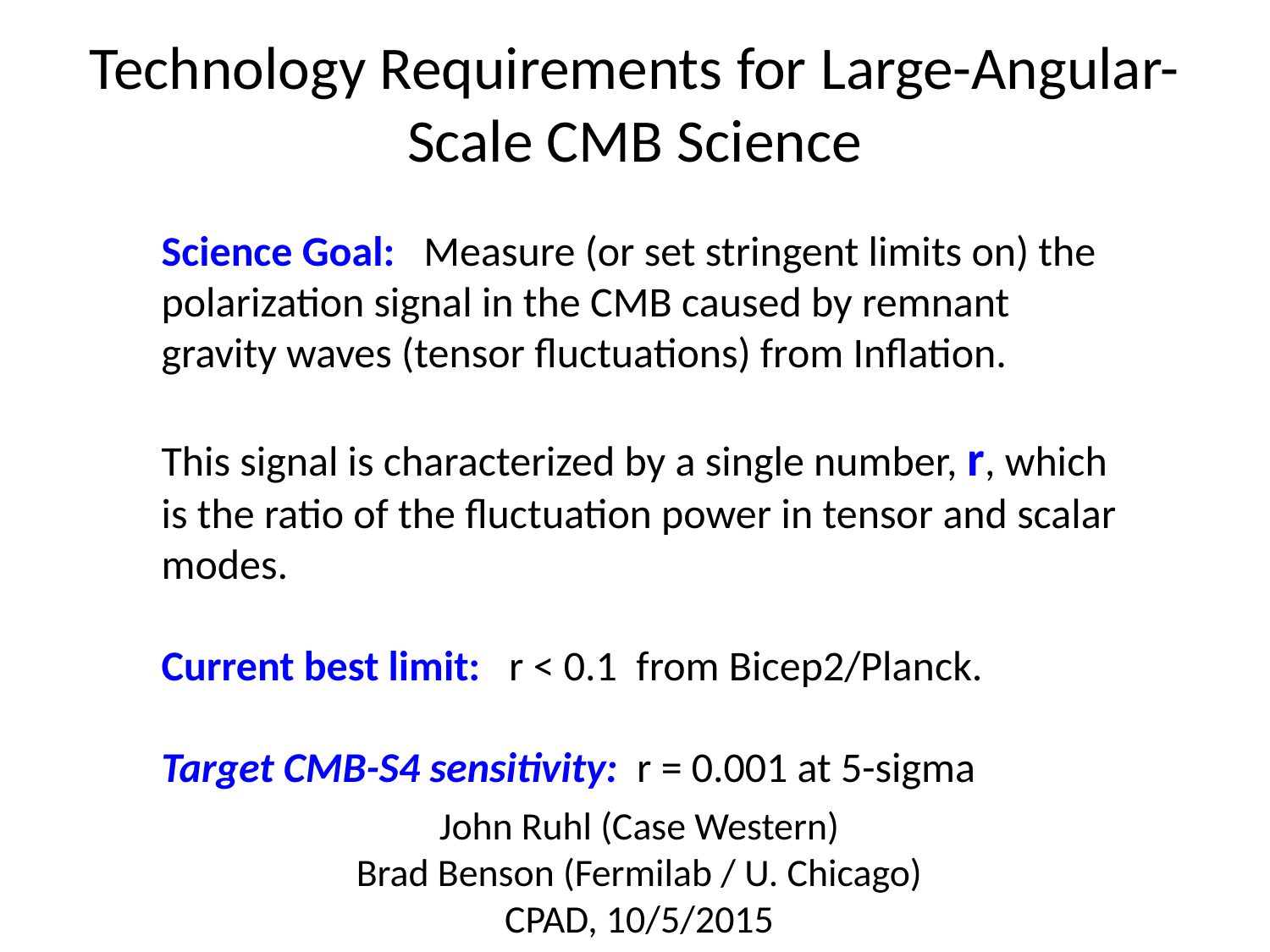

# Technology Requirements for Large-Angular-Scale CMB Science
Science Goal:   Measure (or set stringent limits on) the polarization signal in the CMB caused by remnant gravity waves (tensor fluctuations) from Inflation.

This signal is characterized by a single number, r, which is the ratio of the fluctuation power in tensor and scalar modes.

Current best limit:   r < 0.1  from Bicep2/Planck.

Target CMB-S4 sensitivity:  r = 0.001 at 5-sigma
John Ruhl (Case Western)
Brad Benson (Fermilab / U. Chicago)
CPAD, 10/5/2015